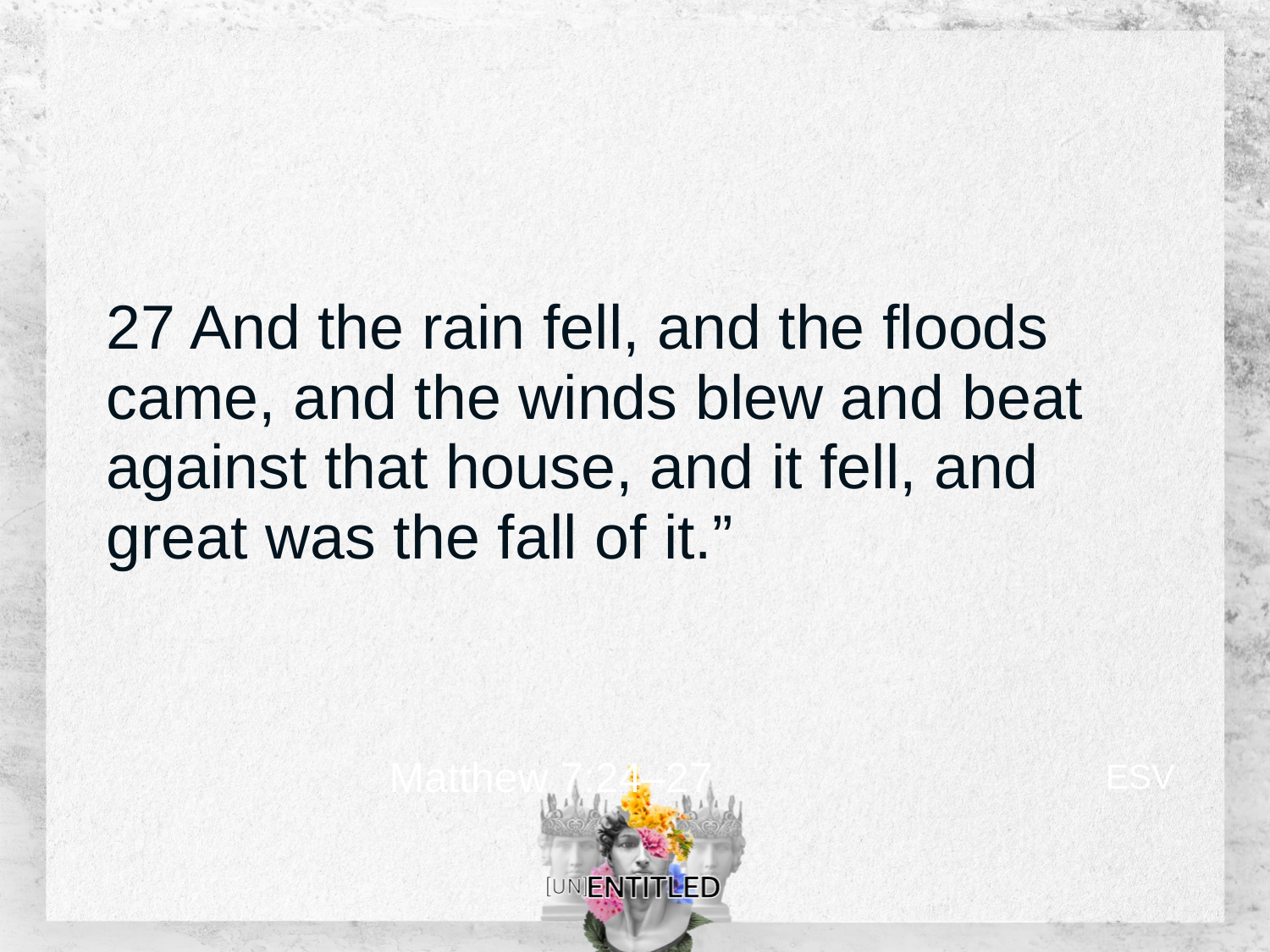

27 And the rain fell, and the floods came, and the winds blew and beat against that house, and it fell, and great was the fall of it.”
ESV
Matthew 7:24–27